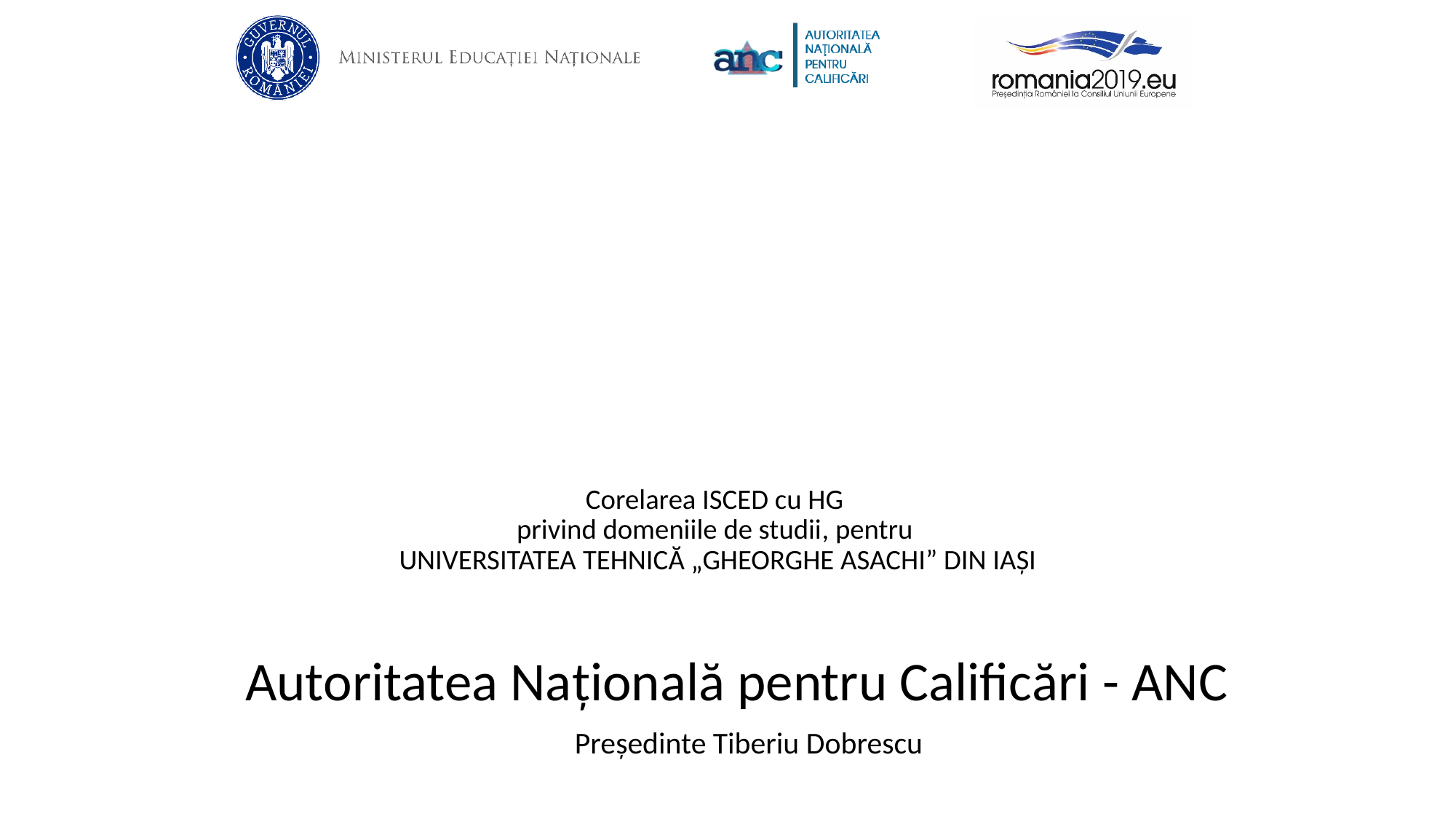

# Corelarea ISCED cu HG privind domeniile de studii, pentru UNIVERSITATEA TEHNICĂ „GHEORGHE ASACHI” DIN IAȘI
Autoritatea Națională pentru Calificări - ANC
Președinte Tiberiu Dobrescu